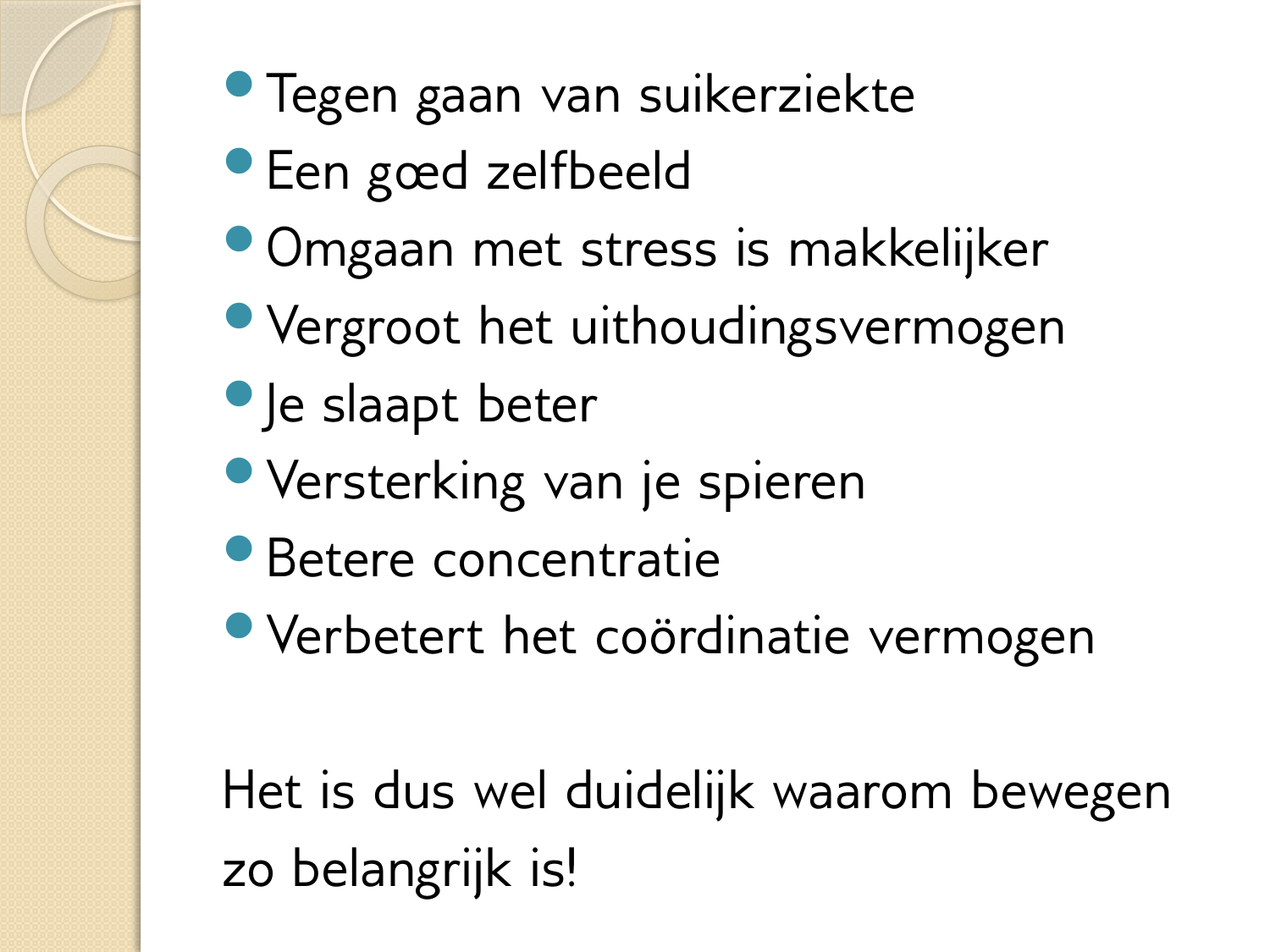

#
Tegen gaan van suikerziekte
Een goed zelfbeeld
Omgaan met stress is makkelijker
Vergroot het uithoudingsvermogen
Je slaapt beter
Versterking van je spieren
Betere concentratie
Verbetert het coördinatie vermogen

Het is dus wel duidelijk waarom bewegen
zo belangrijk is!